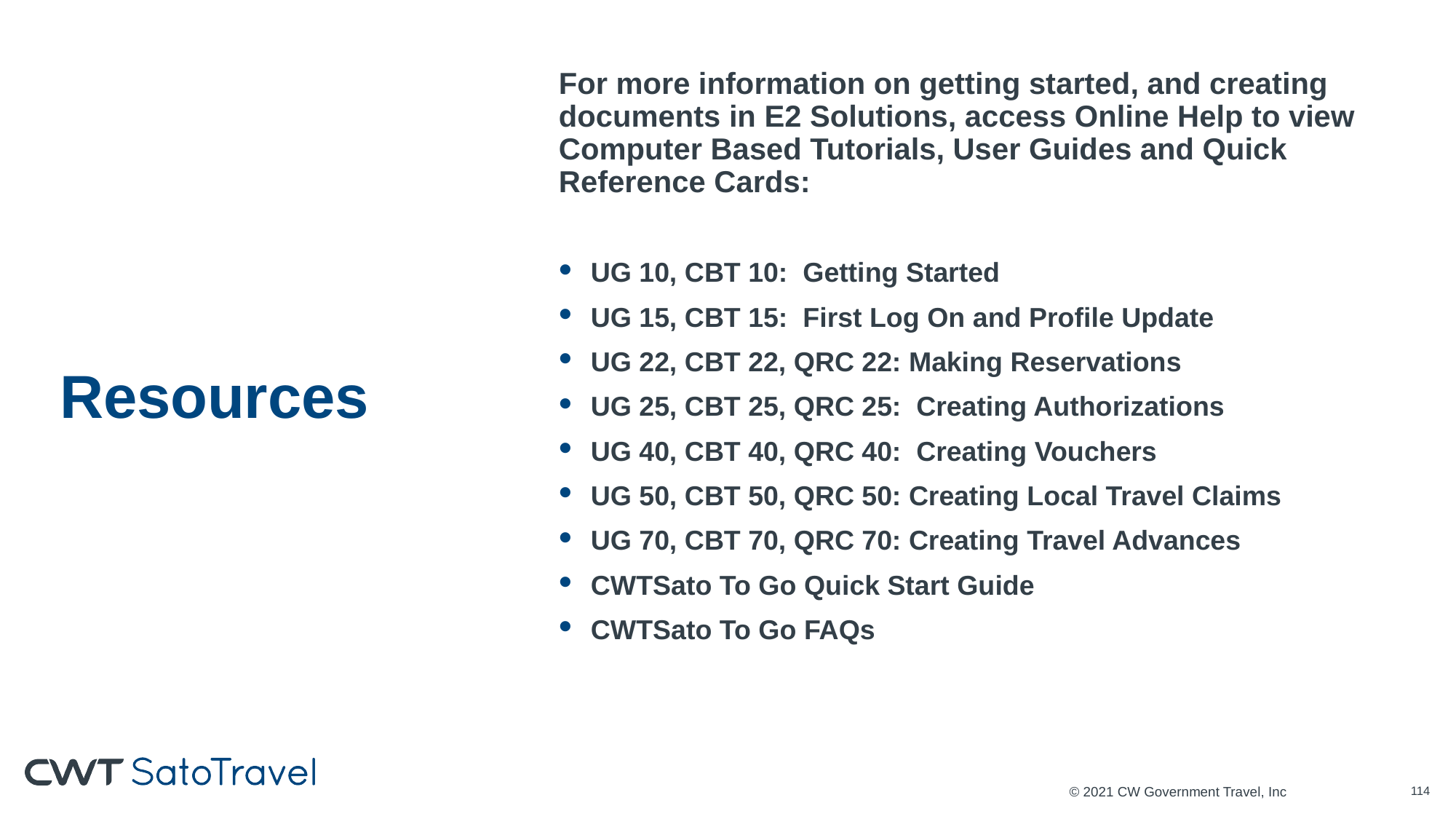

For more information on getting started, and creating documents in E2 Solutions, access Online Help to view Computer Based Tutorials, User Guides and Quick Reference Cards:

UG 10, CBT 10:  Getting Started
UG 15, CBT 15:  First Log On and Profile Update
UG 22, CBT 22, QRC 22: Making Reservations
UG 25, CBT 25, QRC 25:  Creating Authorizations
UG 40, CBT 40, QRC 40:  Creating Vouchers
UG 50, CBT 50, QRC 50: Creating Local Travel Claims
UG 70, CBT 70, QRC 70: Creating Travel Advances
CWTSato To Go Quick Start Guide
CWTSato To Go FAQs

# Resources
© 2021 CW Government Travel, Inc
114